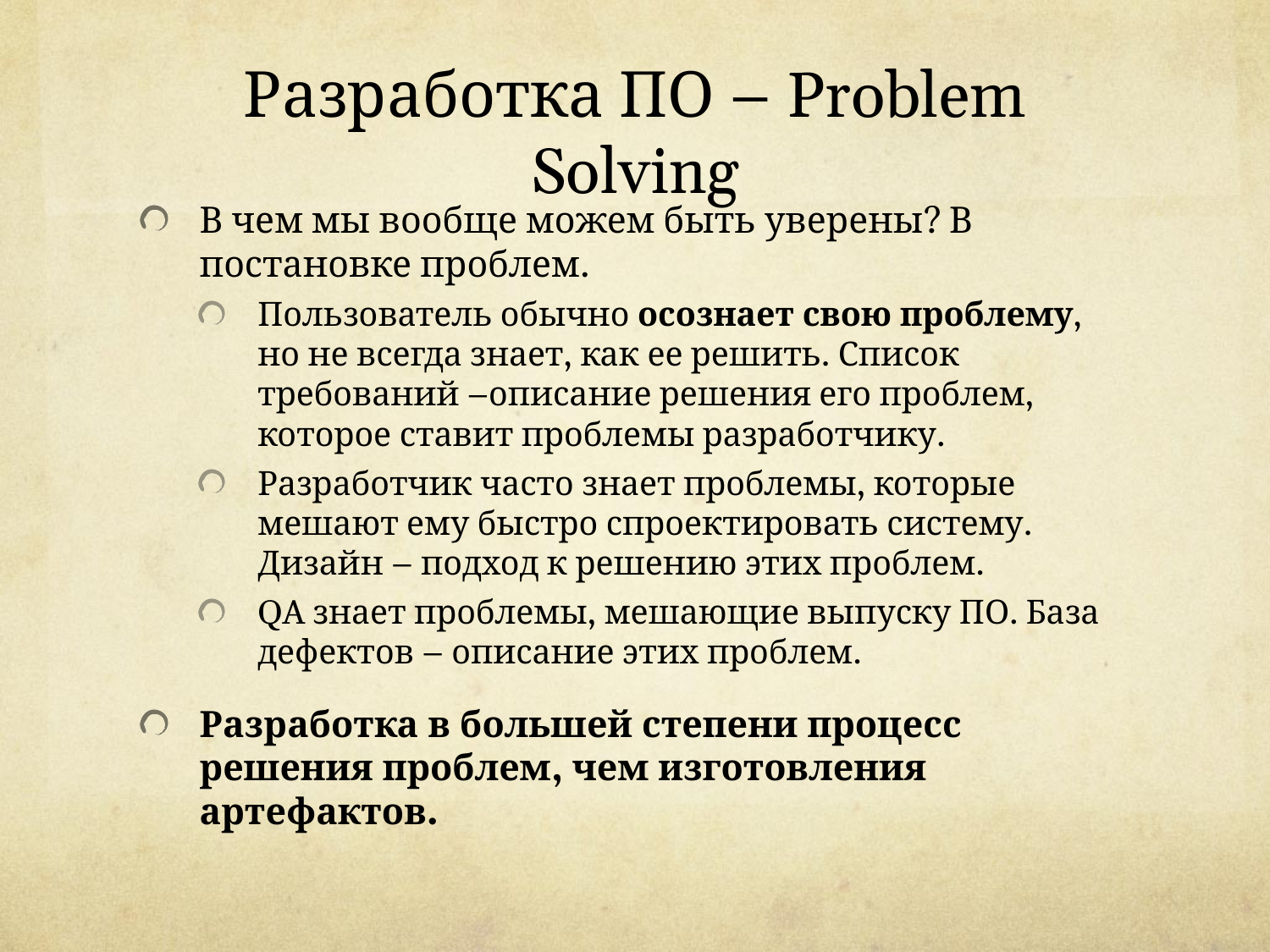

# Разработка ПО – Problem Solving
В чем мы вообще можем быть уверены? В постановке проблем.
Пользователь обычно осознает свою проблему, но не всегда знает, как ее решить. Список требований –описание решения его проблем, которое ставит проблемы разработчику.
Разработчик часто знает проблемы, которые мешают ему быстро спроектировать систему. Дизайн – подход к решению этих проблем.
QA знает проблемы, мешающие выпуску ПО. База дефектов – описание этих проблем.
Разработка в большей степени процесс решения проблем, чем изготовления артефактов.